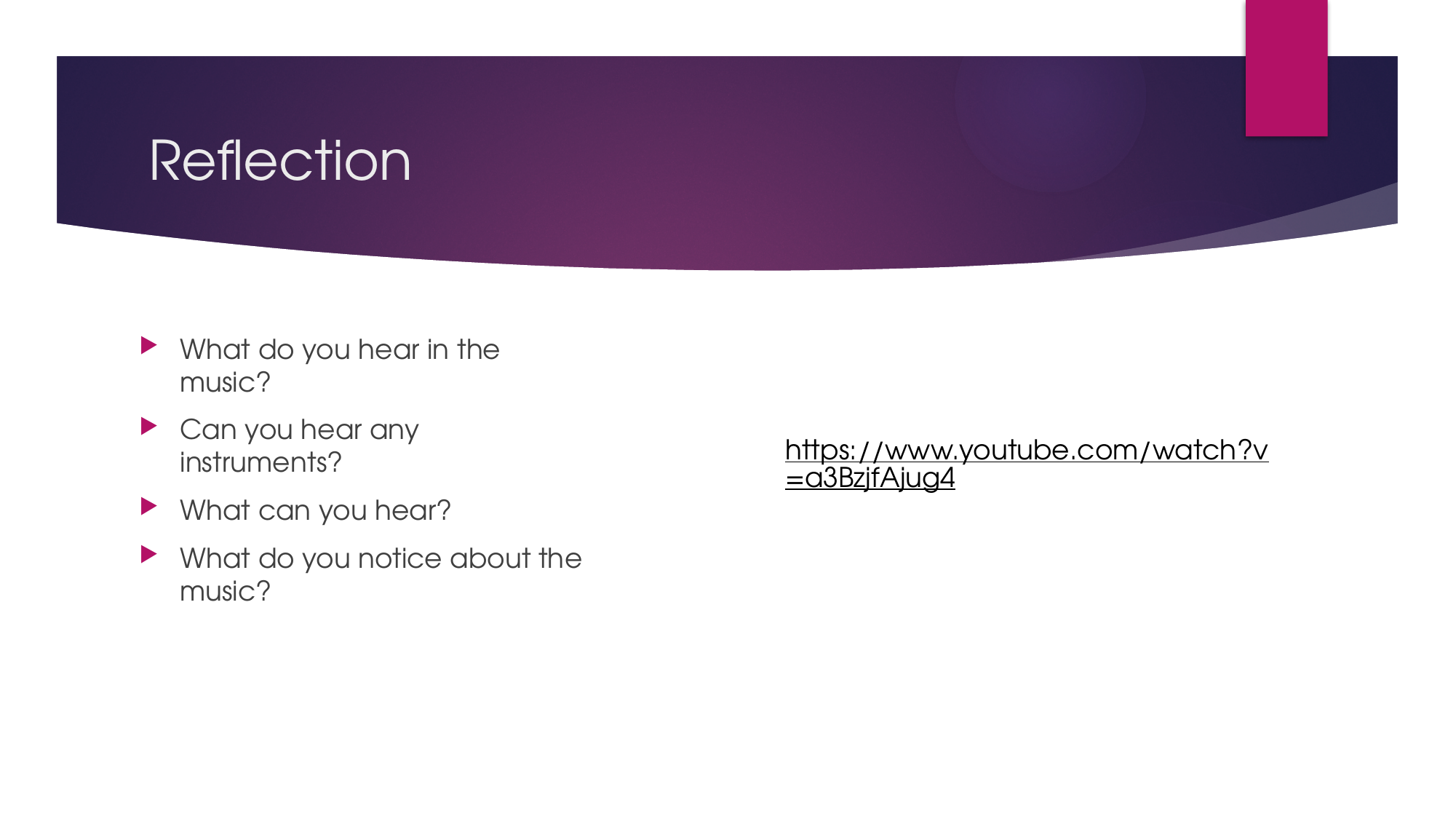

# Reflection
What do you hear in the music?
Can you hear any instruments?
What can you hear?
What do you notice about the music?
https://www.youtube.com/watch?v=a3BzjfAjug4